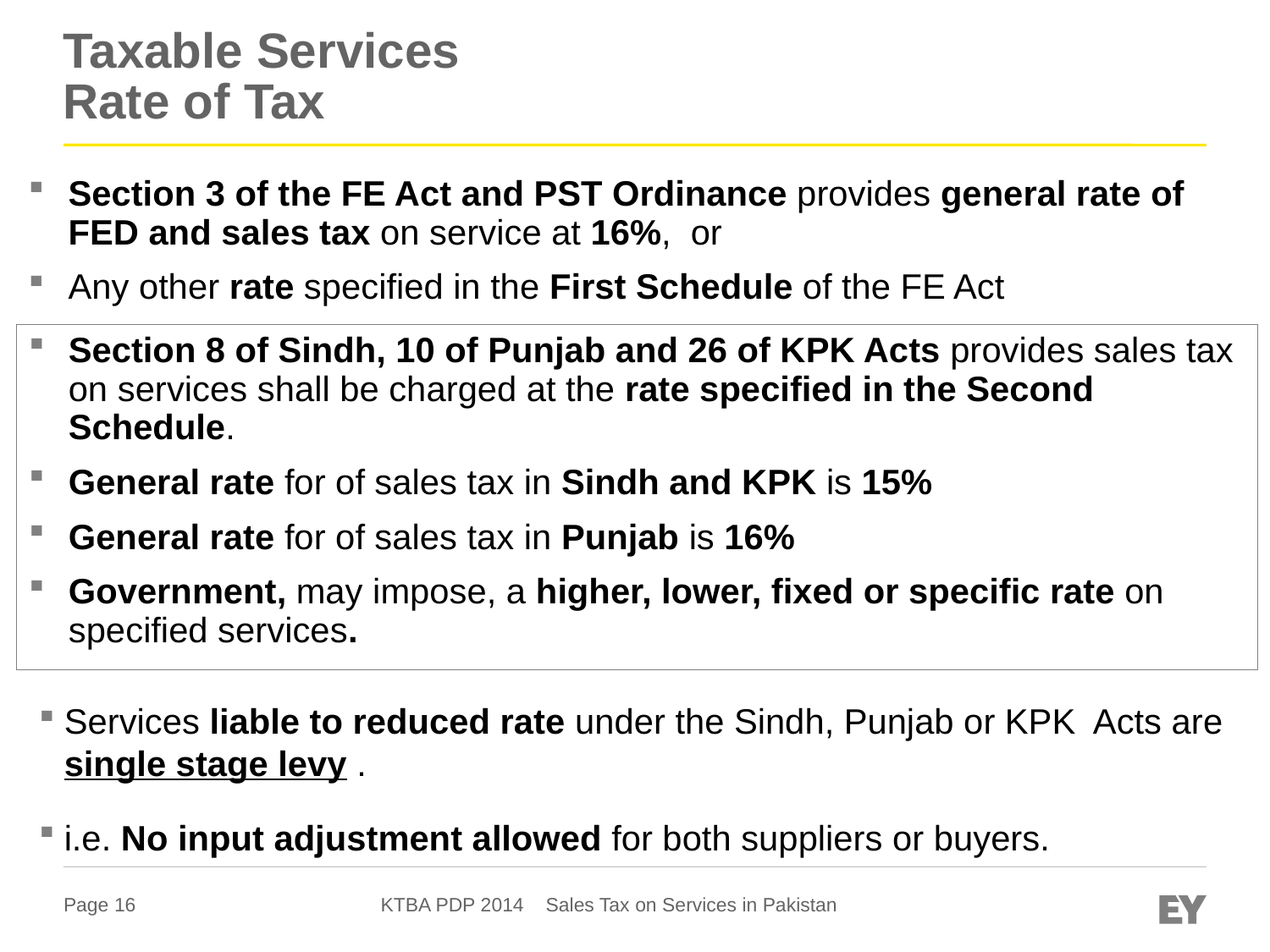

# Taxable Services Rate of Tax

Section 3 of the FE Act and PST Ordinance provides general rate of FED and sales tax on service at 16%,  or
Any other rate specified in the First Schedule of the FE Act
Section 8 of Sindh, 10 of Punjab and 26 of KPK Acts provides sales tax on services shall be charged at the rate specified in the Second Schedule.
General rate for of sales tax in Sindh and KPK is 15%
General rate for of sales tax in Punjab is 16%
Government, may impose, a higher, lower, fixed or specific rate on specified services.
Services liable to reduced rate under the Sindh, Punjab or KPK  Acts are single stage levy .
i.e. No input adjustment allowed for both suppliers or buyers.